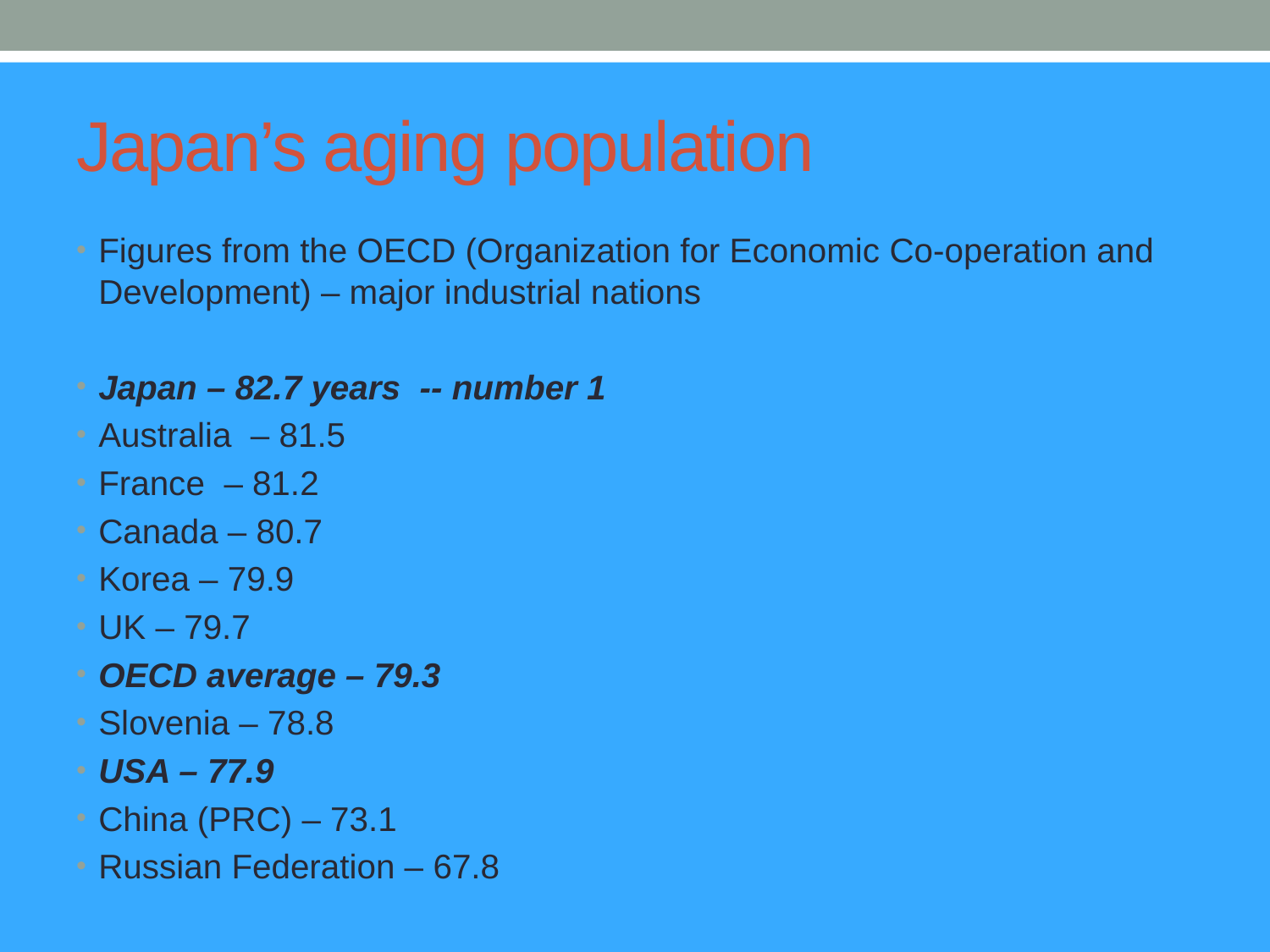

# Japan’s aging population
Figures from the OECD (Organization for Economic Co-operation and Development) – major industrial nations

Japan – 82.7 years  -- number 1
Australia  – 81.5
France  – 81.2
Canada – 80.7
Korea – 79.9
UK – 79.7
OECD average – 79.3
Slovenia – 78.8
USA – 77.9
China (PRC) – 73.1
Russian Federation – 67.8